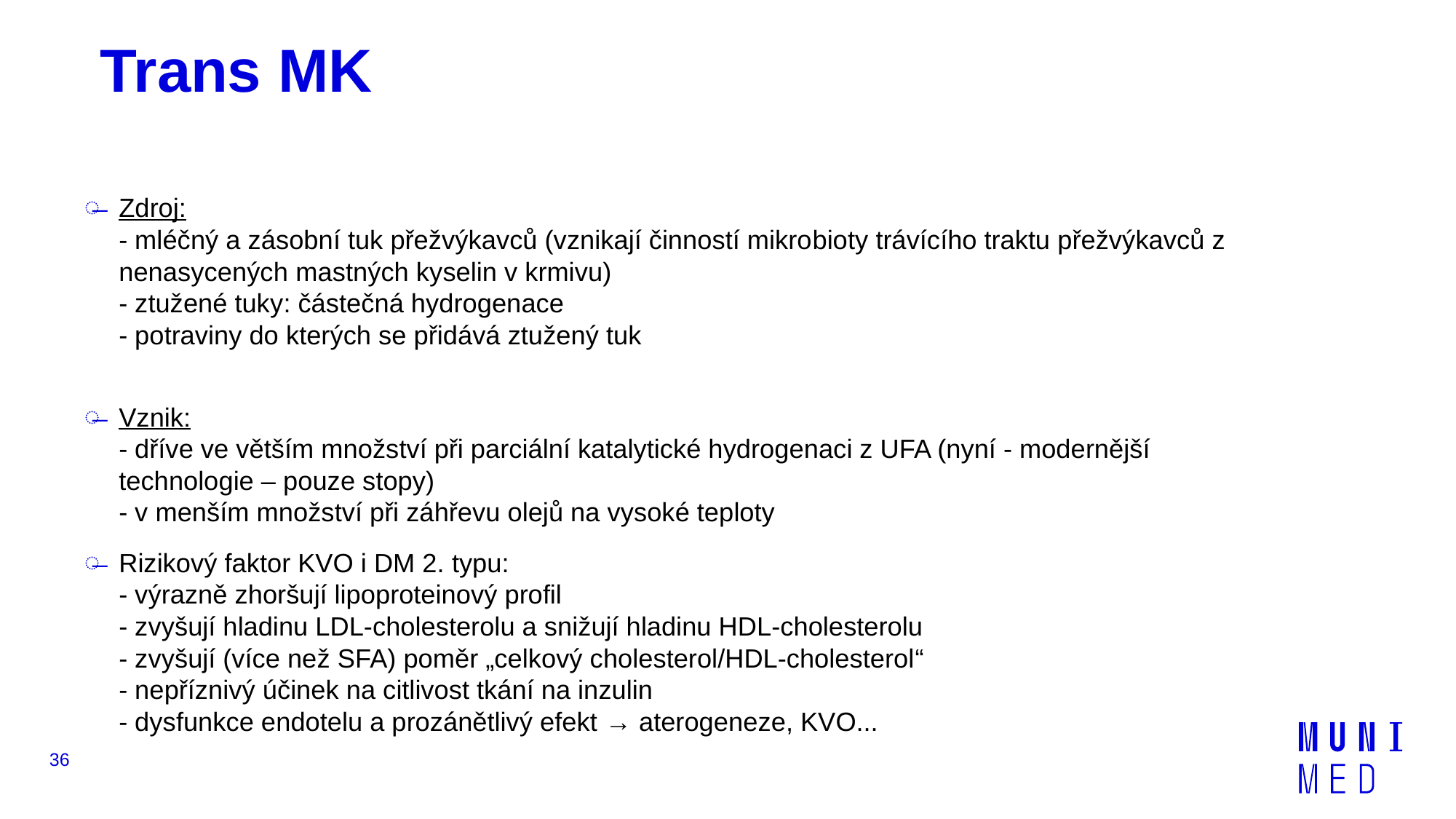

# Trans MK
Zdroj:
- mléčný a zásobní tuk přežvýkavců (vznikají činností mikrobioty trávícího traktu přežvýkavců z nenasycených mastných kyselin v krmivu)
- ztužené tuky: částečná hydrogenace
- potraviny do kterých se přidává ztužený tuk
Vznik:
- dříve ve větším množství při parciální katalytické hydrogenaci z UFA (nyní - modernější technologie – pouze stopy)
- v menším množství při záhřevu olejů na vysoké teploty
Rizikový faktor KVO i DM 2. typu:
- výrazně zhoršují lipoproteinový profil
- zvyšují hladinu LDL-cholesterolu a snižují hladinu HDL-cholesterolu
- zvyšují (více než SFA) poměr „celkový cholesterol/HDL-cholesterol“
- nepříznivý účinek na citlivost tkání na inzulin
- dysfunkce endotelu a prozánětlivý efekt → aterogeneze, KVO...

36